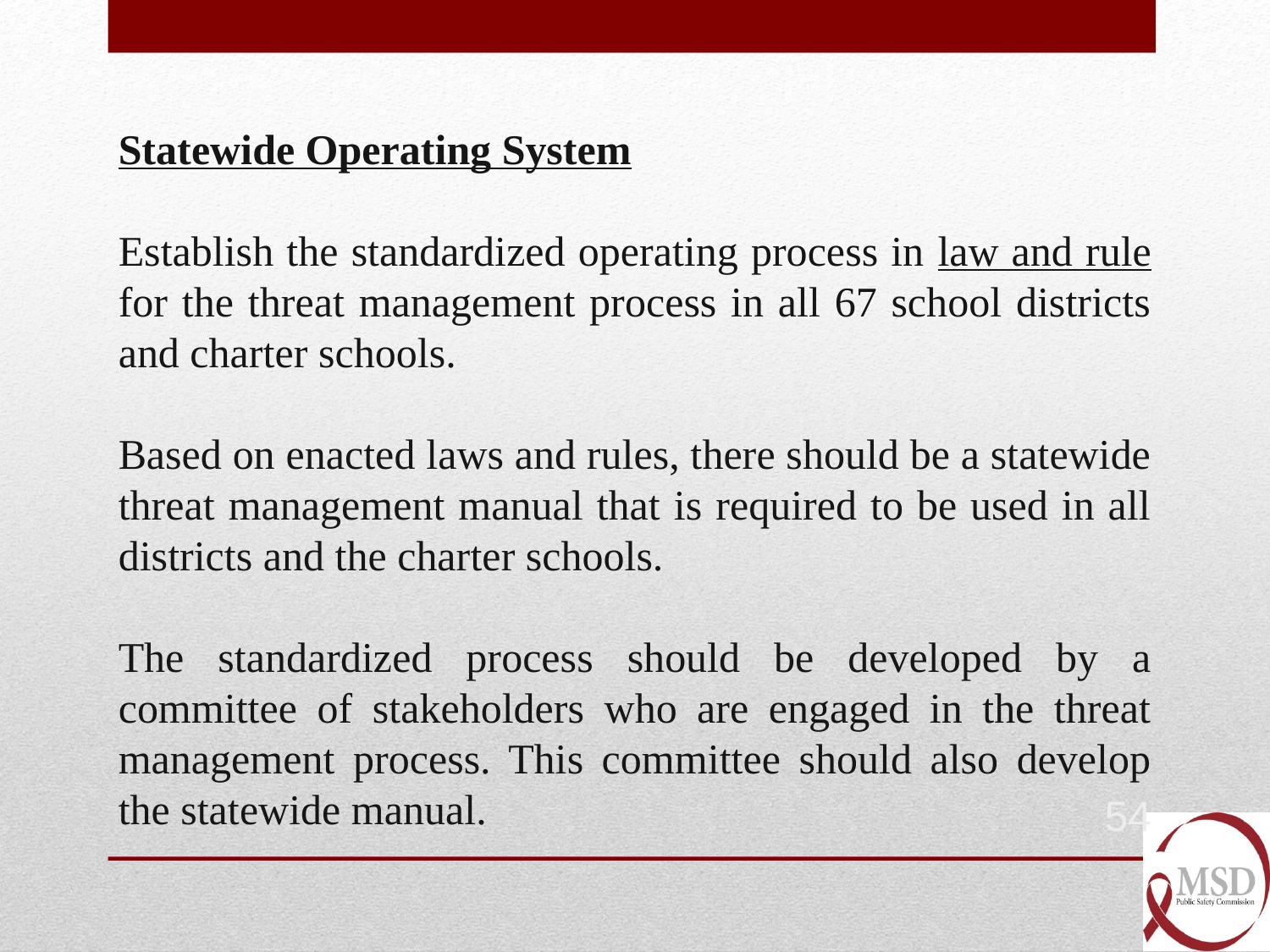

Statewide Operating System

Establish the standardized operating process in law and rule for the threat management process in all 67 school districts and charter schools.

Based on enacted laws and rules, there should be a statewide threat management manual that is required to be used in all districts and the charter schools.

The standardized process should be developed by a committee of stakeholders who are engaged in the threat management process. This committee should also develop the statewide manual.
54